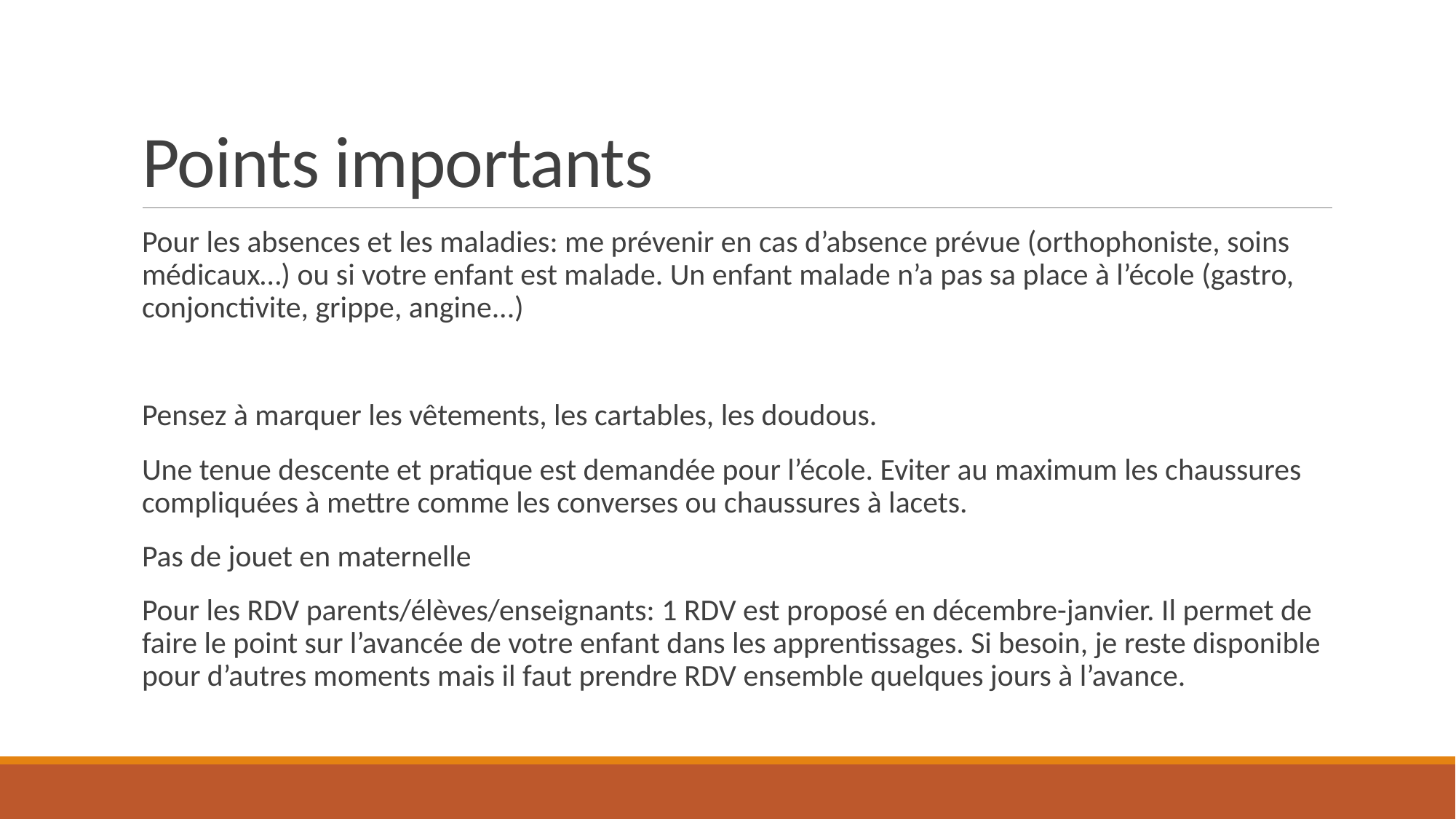

# Points importants
Pour les absences et les maladies: me prévenir en cas d’absence prévue (orthophoniste, soins médicaux…) ou si votre enfant est malade. Un enfant malade n’a pas sa place à l’école (gastro, conjonctivite, grippe, angine...)

Pensez à marquer les vêtements, les cartables, les doudous.
Une tenue descente et pratique est demandée pour l’école. Eviter au maximum les chaussures compliquées à mettre comme les converses ou chaussures à lacets.
Pas de jouet en maternelle
Pour les RDV parents/élèves/enseignants: 1 RDV est proposé en décembre-janvier. Il permet de faire le point sur l’avancée de votre enfant dans les apprentissages. Si besoin, je reste disponible pour d’autres moments mais il faut prendre RDV ensemble quelques jours à l’avance.